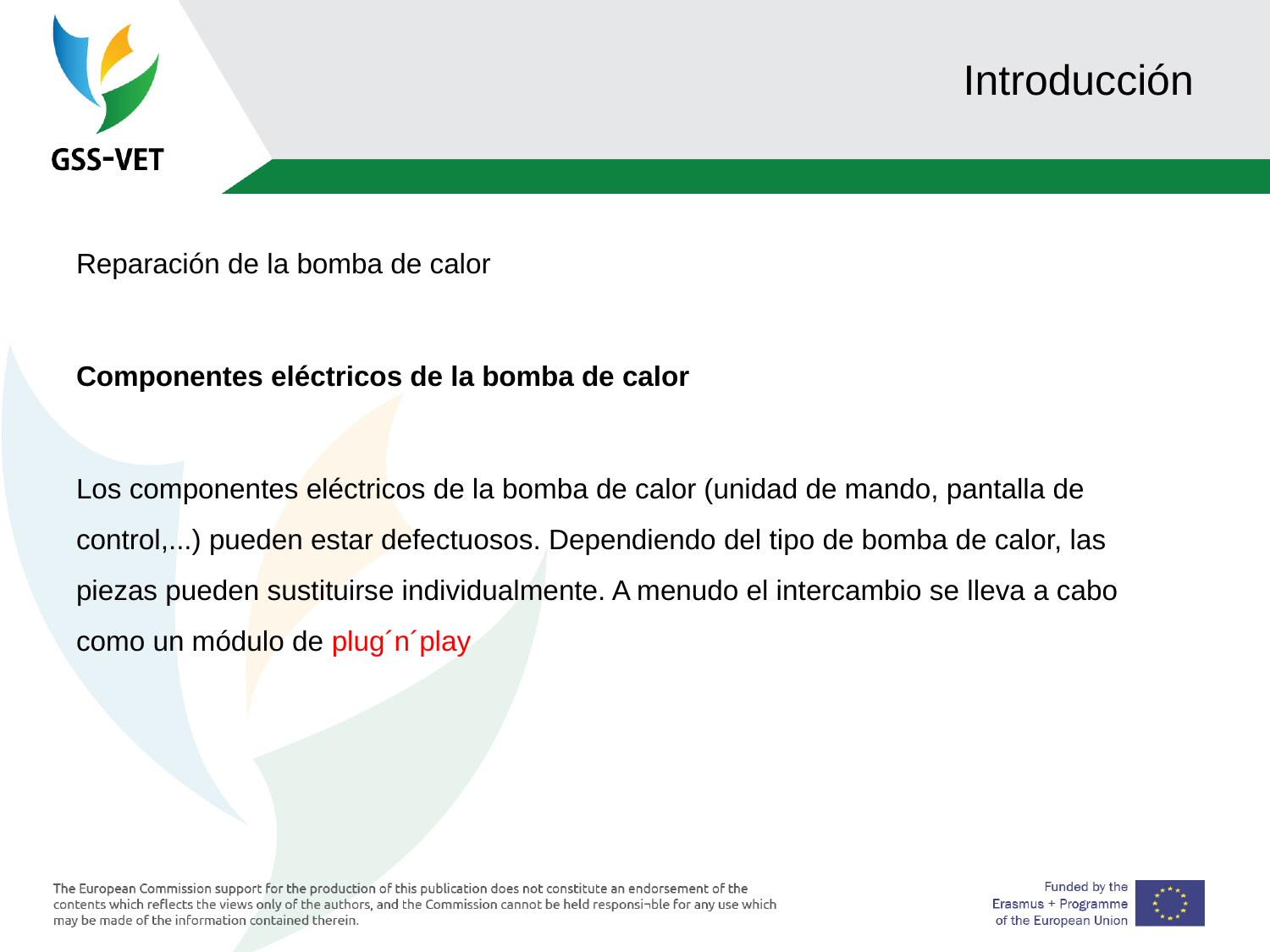

# Introducción
Reparación de la bomba de calor

Componentes eléctricos de la bomba de calor

Los componentes eléctricos de la bomba de calor (unidad de mando, pantalla de control,...) pueden estar defectuosos. Dependiendo del tipo de bomba de calor, las piezas pueden sustituirse individualmente. A menudo el intercambio se lleva a cabo como un módulo de plug´n´play